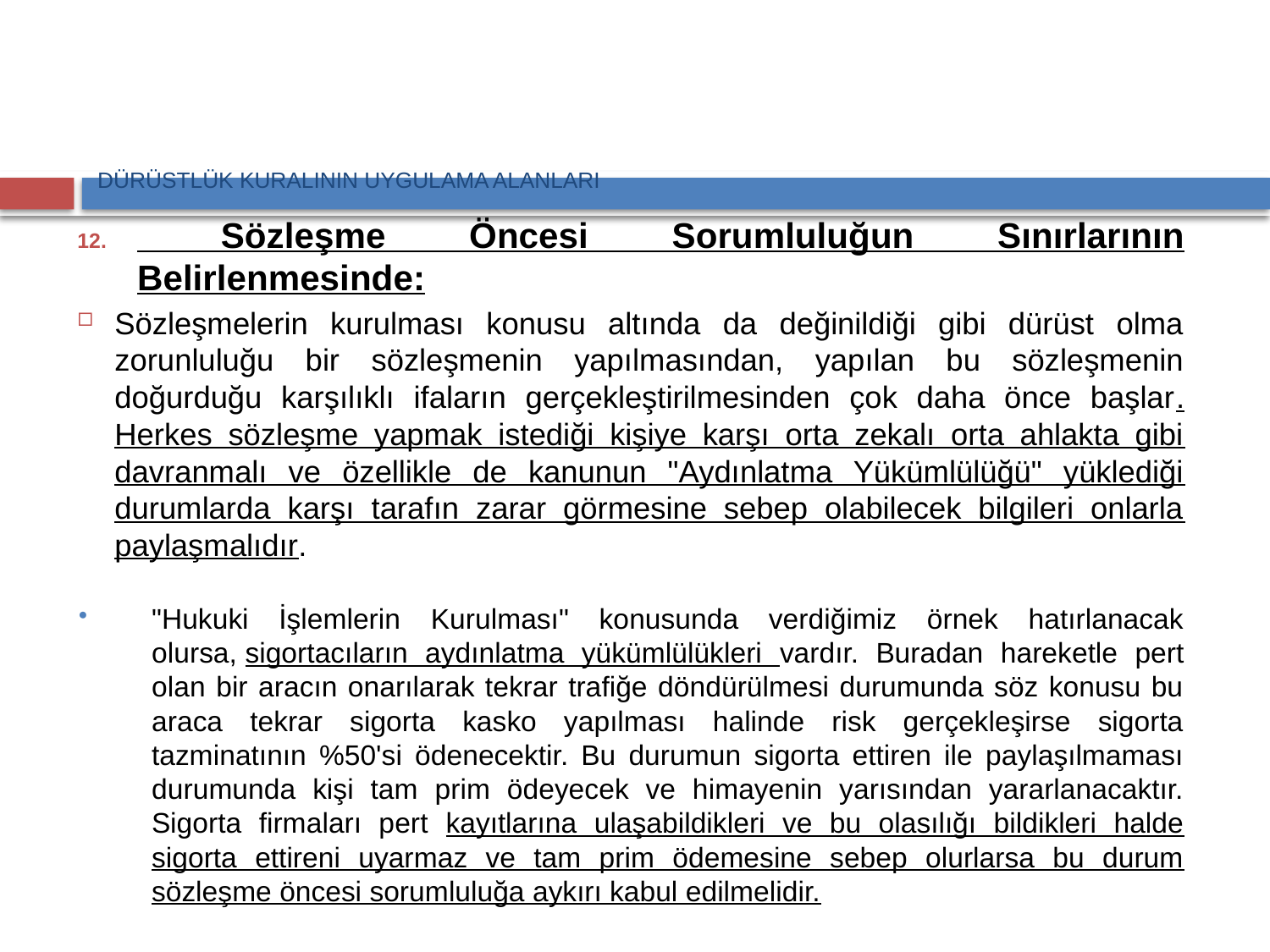

# DÜRÜSTLÜK KURALININ UYGULAMA ALANLARI
 Sözleşme Öncesi Sorumluluğun Sınırlarının Belirlenmesinde:
Sözleşmelerin kurulması konusu altında da değinildiği gibi dürüst olma zorunluluğu bir sözleşmenin yapılmasından, yapılan bu sözleşmenin doğurduğu karşılıklı ifaların gerçekleştirilmesinden çok daha önce başlar. Herkes sözleşme yapmak istediği kişiye karşı orta zekalı orta ahlakta gibi davranmalı ve özellikle de kanunun "Aydınlatma Yükümlülüğü" yüklediği durumlarda karşı tarafın zarar görmesine sebep olabilecek bilgileri onlarla paylaşmalıdır.
"Hukuki İşlemlerin Kurulması" konusunda verdiğimiz örnek hatırlanacak olursa, sigortacıların aydınlatma yükümlülükleri vardır. Buradan hareketle pert olan bir aracın onarılarak tekrar trafiğe döndürülmesi durumunda söz konusu bu araca tekrar sigorta kasko yapılması halinde risk gerçekleşirse sigorta tazminatının %50'si ödenecektir. Bu durumun sigorta ettiren ile paylaşılmaması durumunda kişi tam prim ödeyecek ve himayenin yarısından yararlanacaktır. Sigorta firmaları pert kayıtlarına ulaşabildikleri ve bu olasılığı bildikleri halde sigorta ettireni uyarmaz ve tam prim ödemesine sebep olurlarsa bu durum sözleşme öncesi sorumluluğa aykırı kabul edilmelidir.